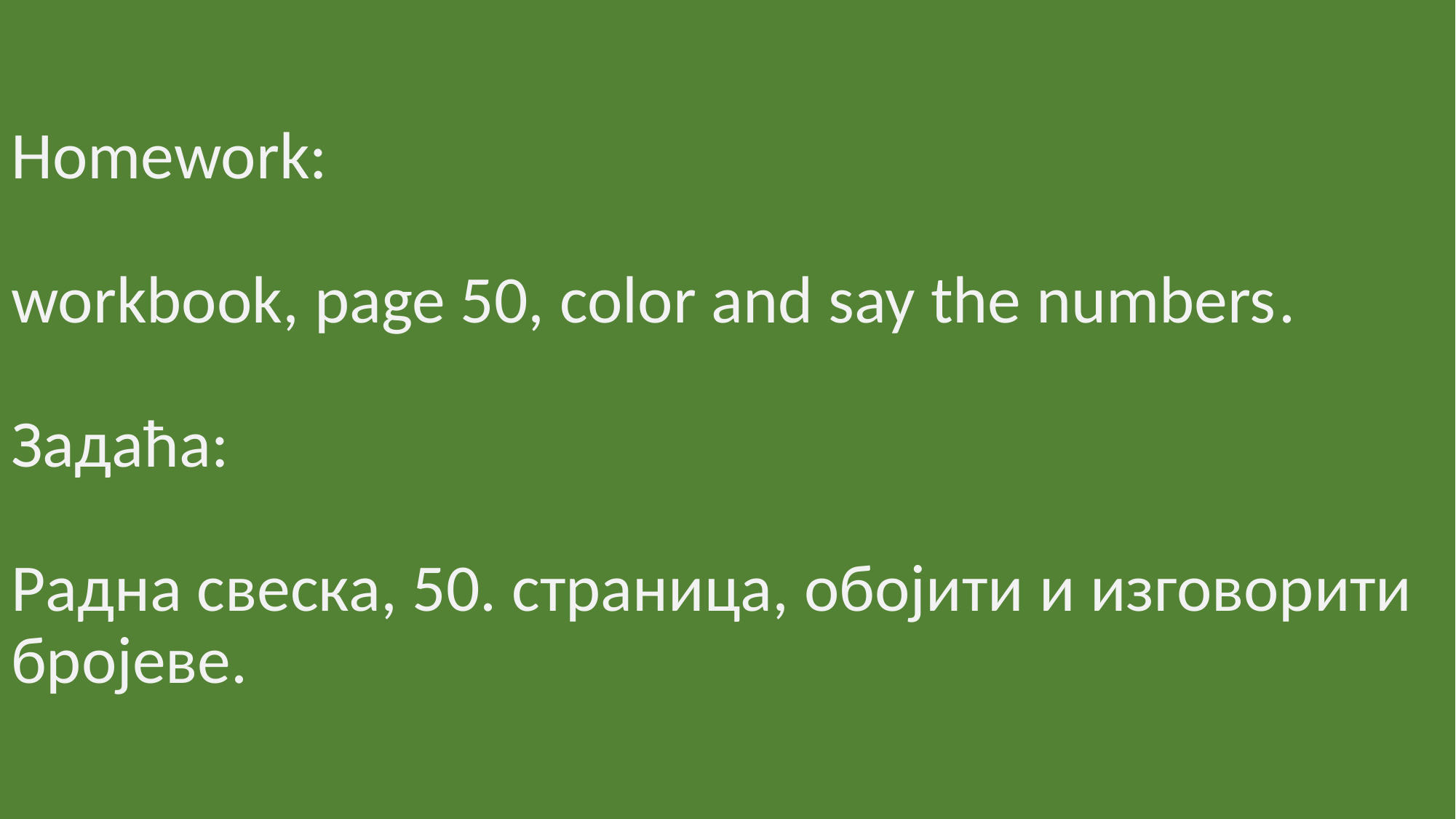

# Homework: workbook, page 50, color and say the numbers. Задаћа: Радна свеска, 50. страница, обојити и изговорити бројеве.